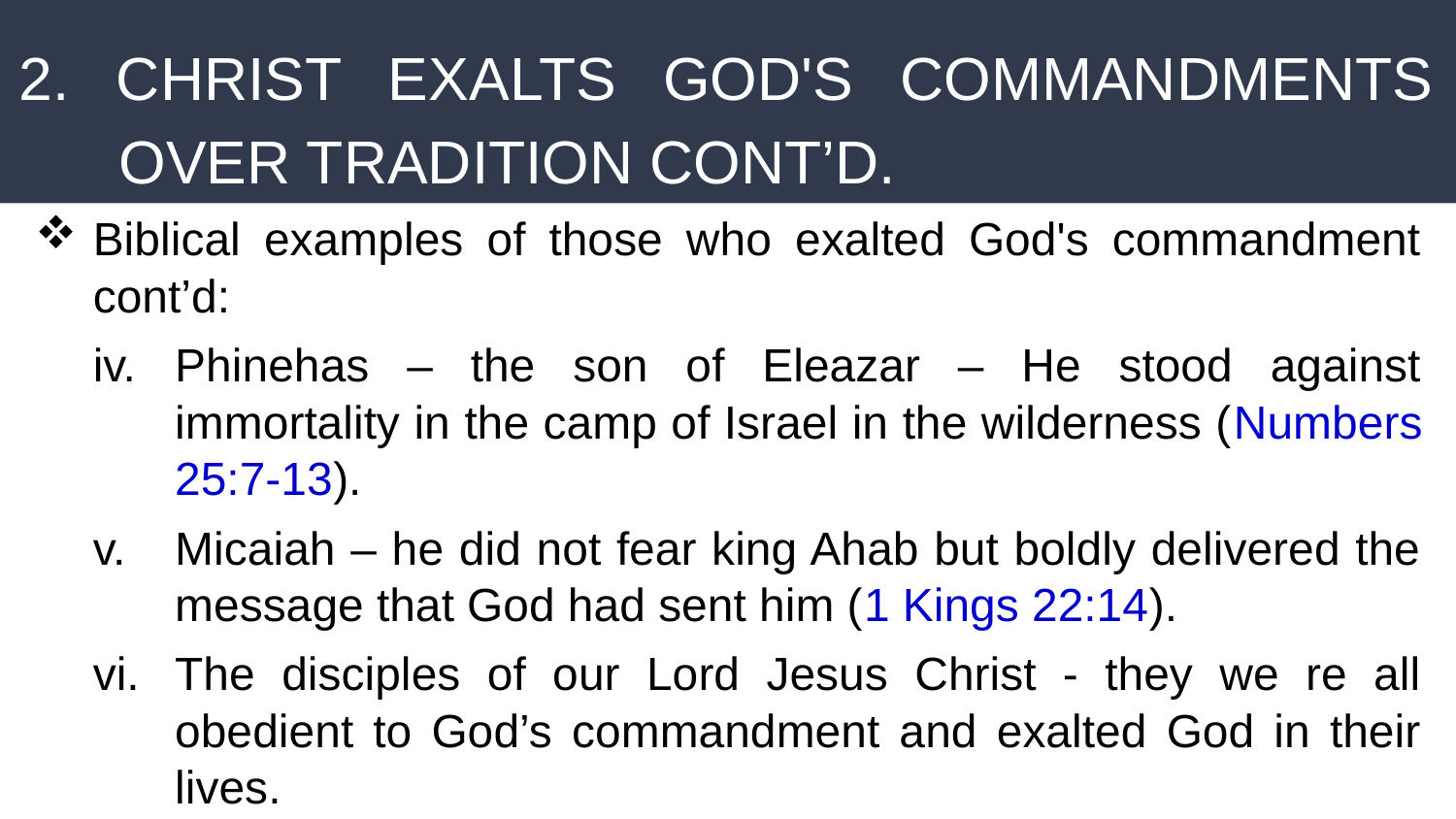

# 2. CHRIST EXALTS GOD'S COMMANDMENTS OVER TRADITION CONT’D.

Biblical examples of those who exalted God's commandment cont’d:
Phinehas – the son of Eleazar – He stood against immortality in the camp of Israel in the wilderness (Numbers 25:7-13).
Micaiah – he did not fear king Ahab but boldly delivered the message that God had sent him (1 Kings 22:14).
The disciples of our Lord Jesus Christ - they we re all obedient to God’s commandment and exalted God in their lives.